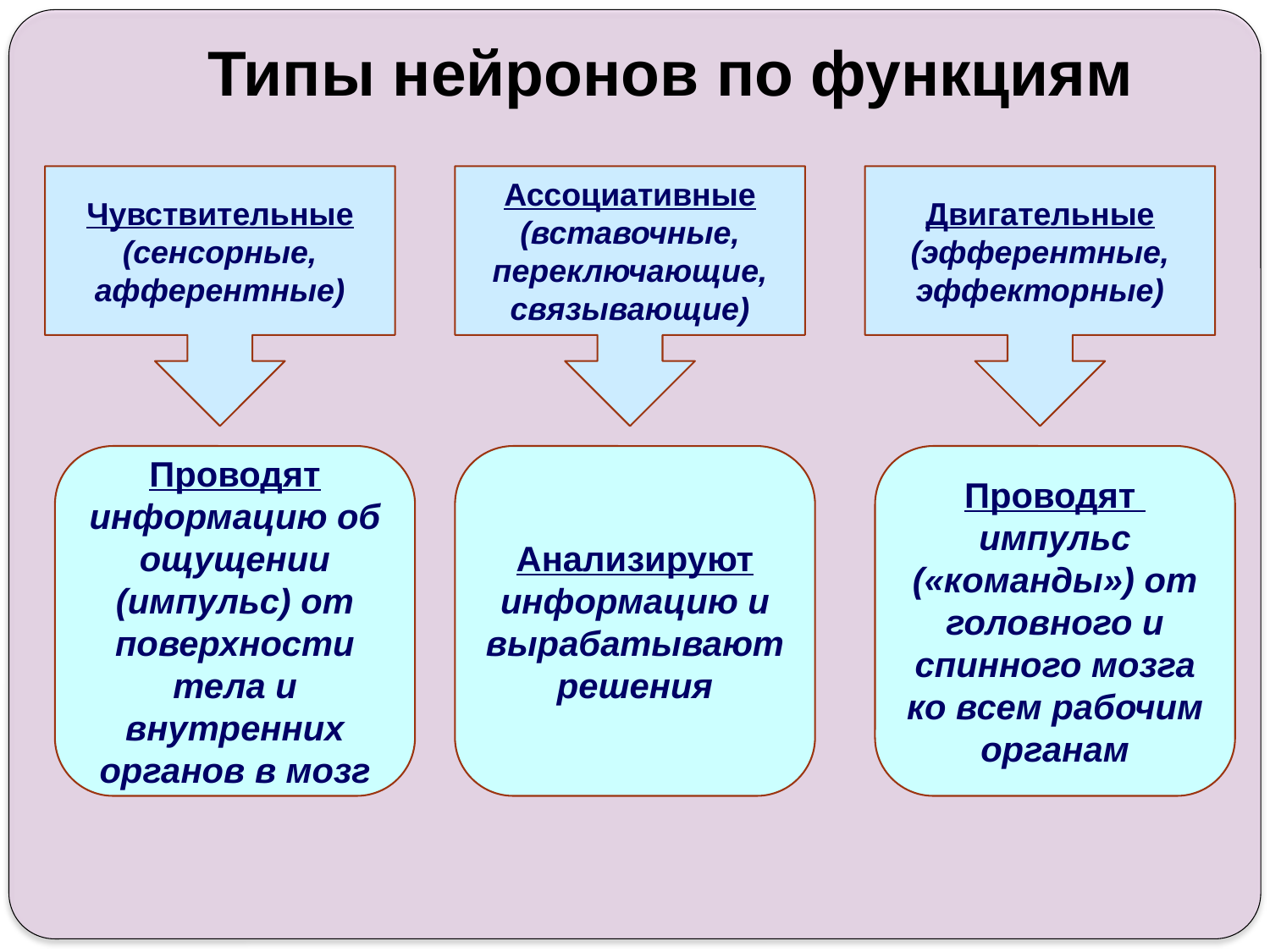

Типы нейронов по функциям
Чувствительные
(сенсорные, афферентные)
Ассоциативные (вставочные, переключающие, связывающие)
Двигательные (эфферентные, эффекторные)
Проводят информацию об ощущении (импульс) от поверхности тела и внутренних органов в мозг
Анализируют
информацию и вырабатывают решения
Проводят
импульс («команды») от головного и спинного мозга ко всем рабочим органам